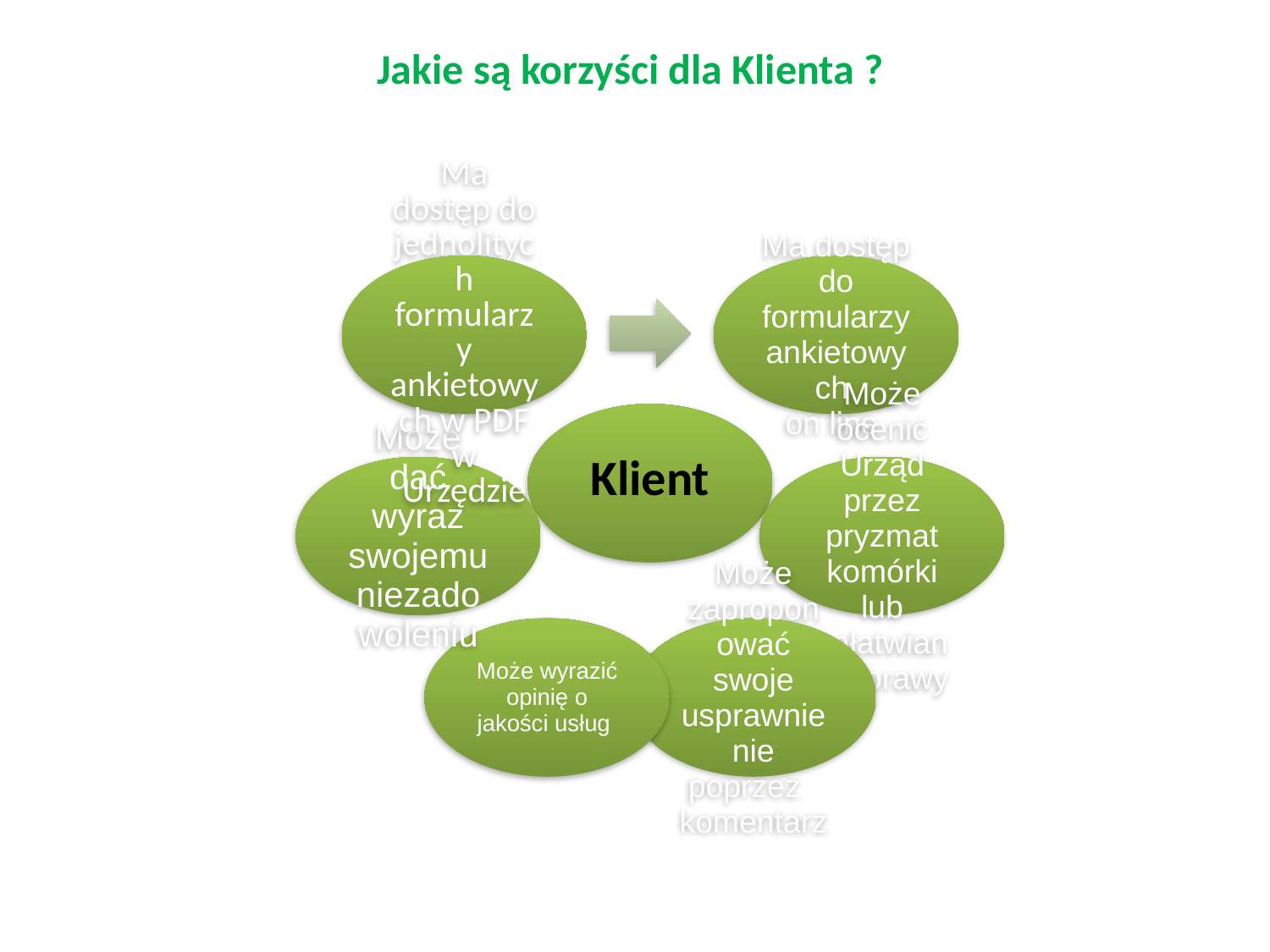

Jakie są korzyści dla Klienta ?
#
Klient
Ma dostęp do formularzy ankietowych
on line